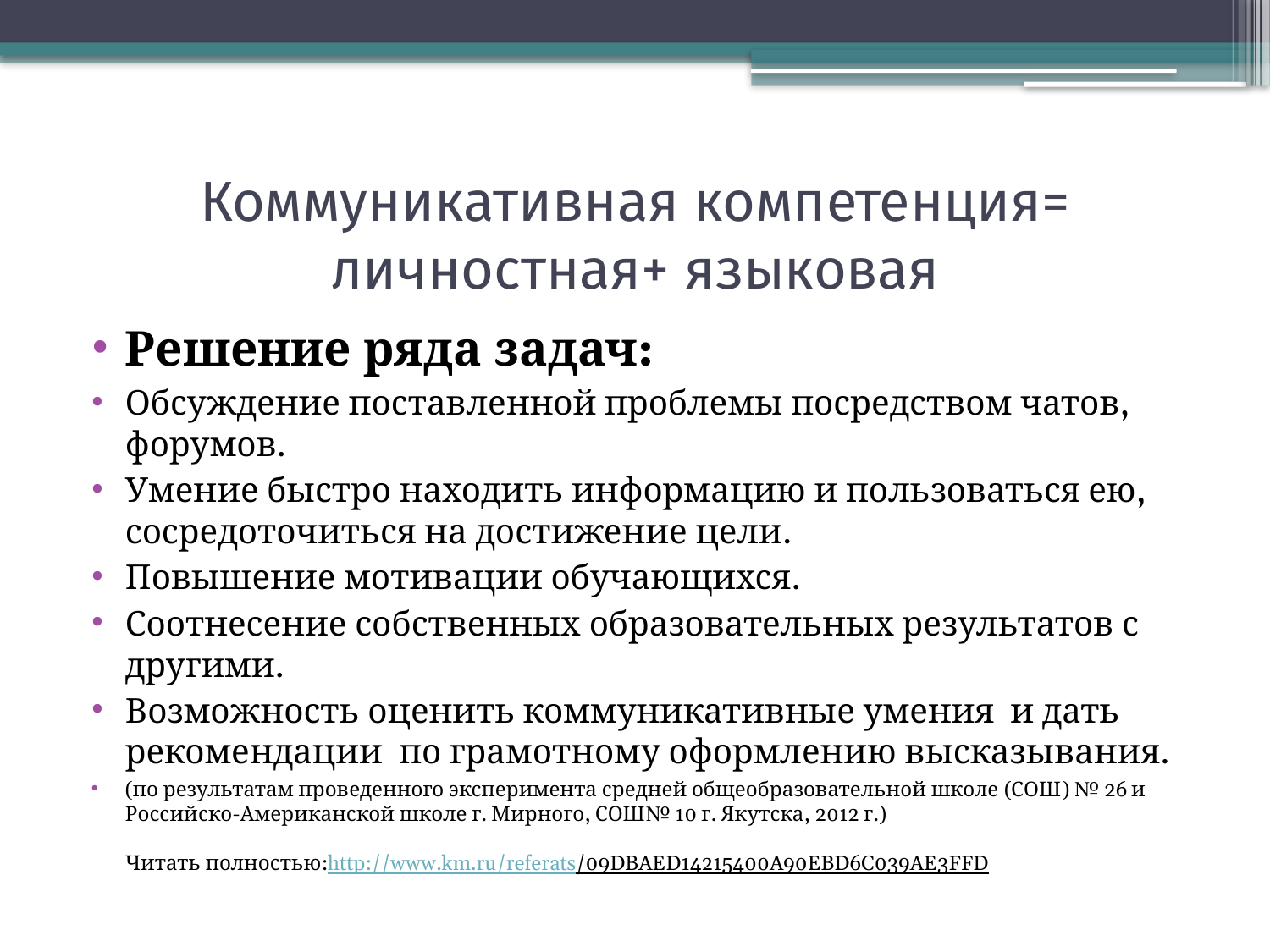

# Коммуникативная компетенция= личностная+ языковая
Решение ряда задач:
Обсуждение поставленной проблемы посредством чатов, форумов.
Умение быстро находить информацию и пользоваться ею, сосредоточиться на достижение цели.
Повышение мотивации обучающихся.
Соотнесение собственных образовательных результатов с другими.
Возможность оценить коммуникативные умения  и дать рекомендации  по грамотному оформлению высказывания.
(по результатам проведенного эксперимента средней общеобразовательной школе (СОШ) № 26 и Российско-Американской школе г. Мирного, СОШ№ 10 г. Якутска, 2012 г.)
Читать полностью:http://www.km.ru/referats/09DBAED14215400A90EBD6C039AE3FFD